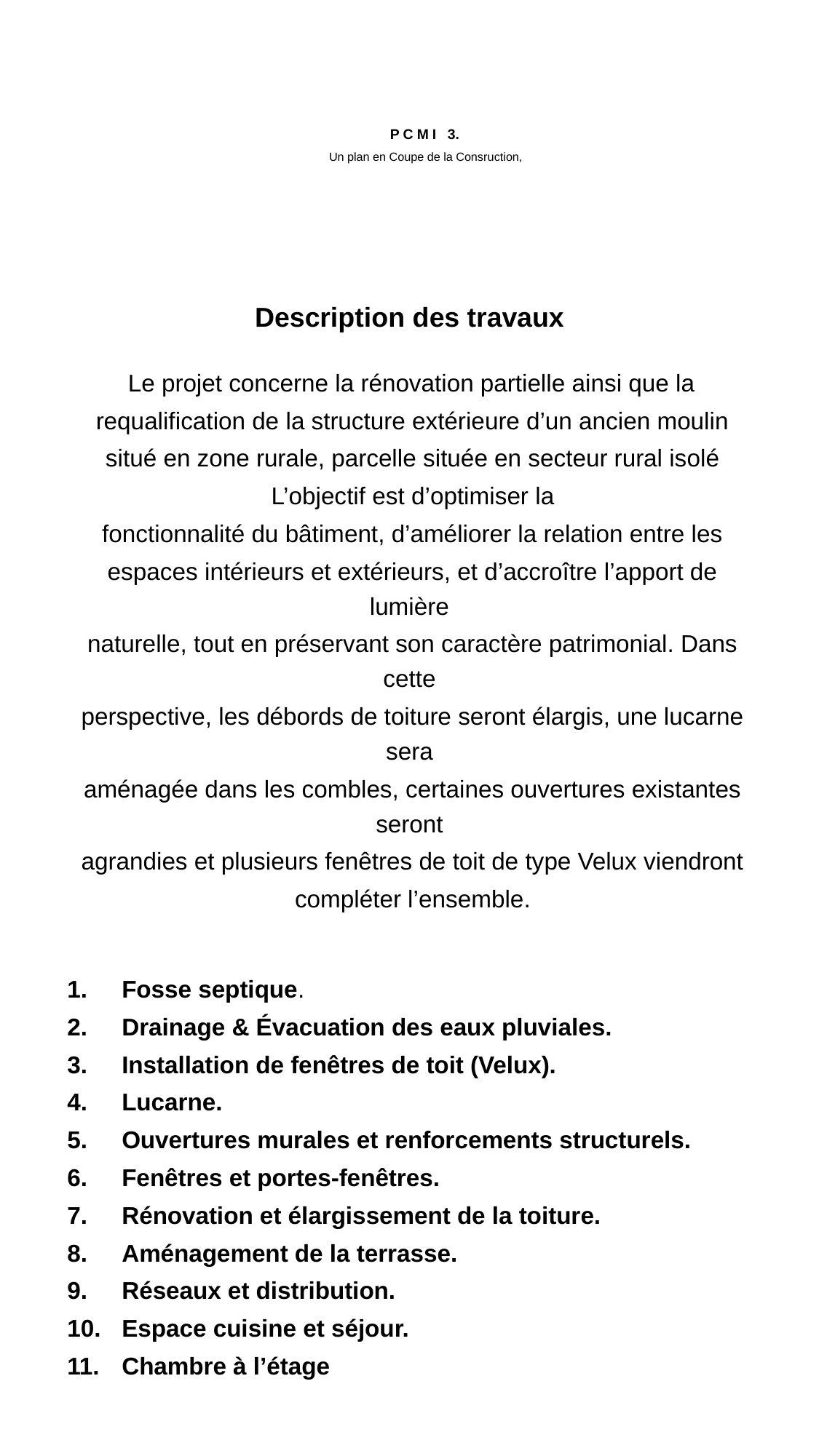

# P C M I   3. Un plan en Coupe de la Consruction,

Description des travaux

 Le projet concerne la rénovation partielle ainsi que la
 requalification de la structure extérieure d’un ancien moulin
 situé en zone rurale, parcelle située en secteur rural isolé
 L’objectif est d’optimiser la
 fonctionnalité du bâtiment, d’améliorer la relation entre les
 espaces intérieurs et extérieurs, et d’accroître l’apport de lumière
 naturelle, tout en préservant son caractère patrimonial. Dans cette
 perspective, les débords de toiture seront élargis, une lucarne sera
 aménagée dans les combles, certaines ouvertures existantes seront
 agrandies et plusieurs fenêtres de toit de type Velux viendront
 compléter l’ensemble.

Fosse septique.
Drainage & Évacuation des eaux pluviales.
Installation de fenêtres de toit (Velux).
Lucarne.
Ouvertures murales et renforcements structurels.
Fenêtres et portes‑fenêtres.
Rénovation et élargissement de la toiture.
Aménagement de la terrasse.
Réseaux et distribution.
Espace cuisine et séjour.
Chambre à l’étage